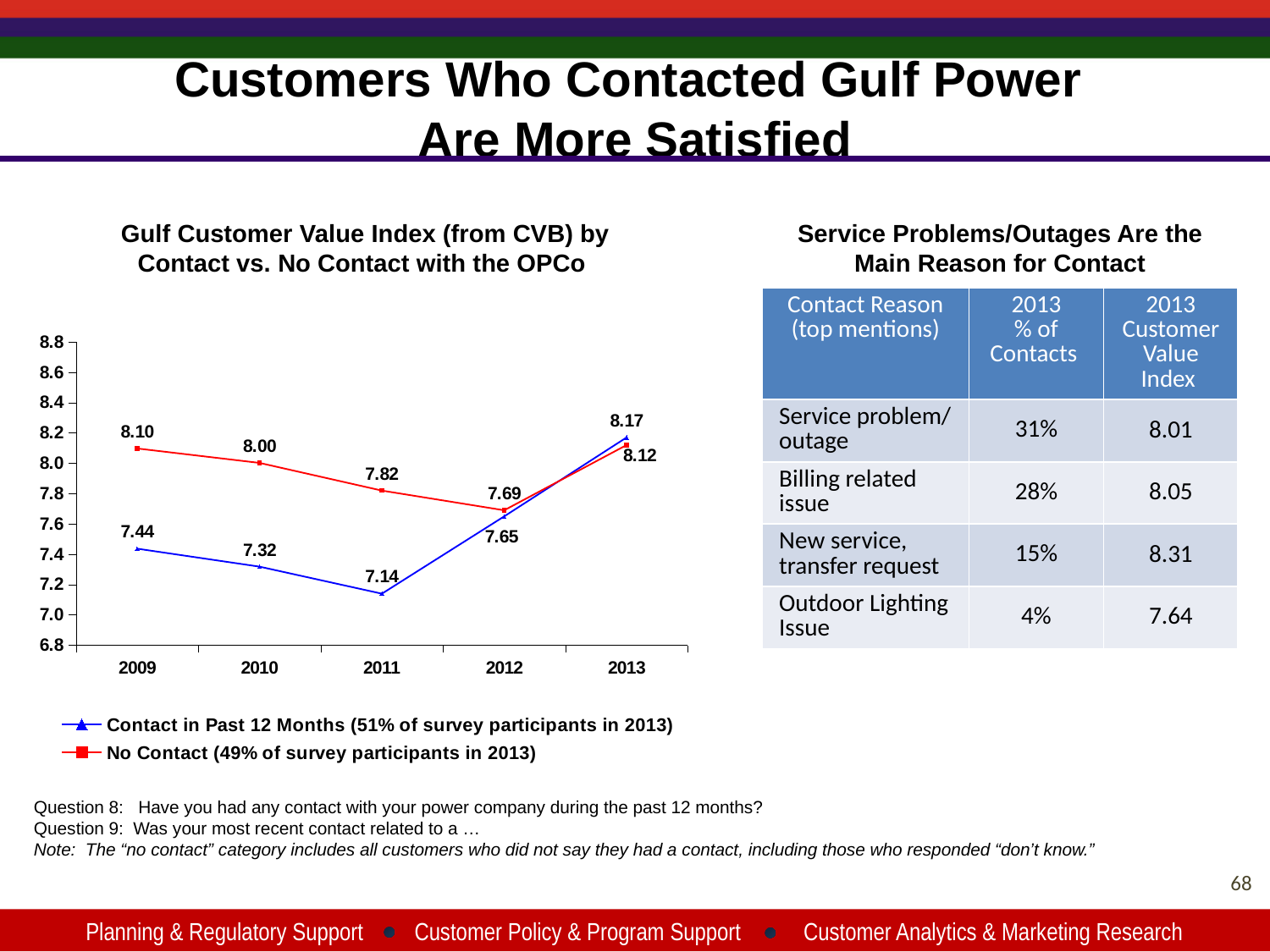

# Customers Who Contacted Gulf Power Are More Satisfied
Gulf Customer Value Index (from CVB) by Contact vs. No Contact with the OPCo
Service Problems/Outages Are the Main Reason for Contact
| Contact Reason (top mentions) | 2013 % of Contacts | 2013 Customer Value Index |
| --- | --- | --- |
| Service problem/ outage | 31% | 8.01 |
| Billing related issue | 28% | 8.05 |
| New service, transfer request | 15% | 8.31 |
| Outdoor Lighting Issue | 4% | 7.64 |

### Chart

| Category | Contact in Past 12 Months (51% of survey participants in 2013) | No Contact (49% of survey participants in 2013) |
|---|---|---|
| 2009 | 7.436804334507881 | 8.097698627014518 |
| 2010 | 7.318125613009409 | 8.002516315129679 |
| 2011 | 7.14 | 7.8199999999999985 |
| 2012 | 7.6499999999999995 | 7.6899999999999995 |
| 2013 | 8.17 | 8.120000000000001 |
Question 8:   Have you had any contact with your power company during the past 12 months?
Question 9:  Was your most recent contact related to a …
Note:  The “no contact” category includes all customers who did not say they had a contact, including those who responded “don’t know.”
68